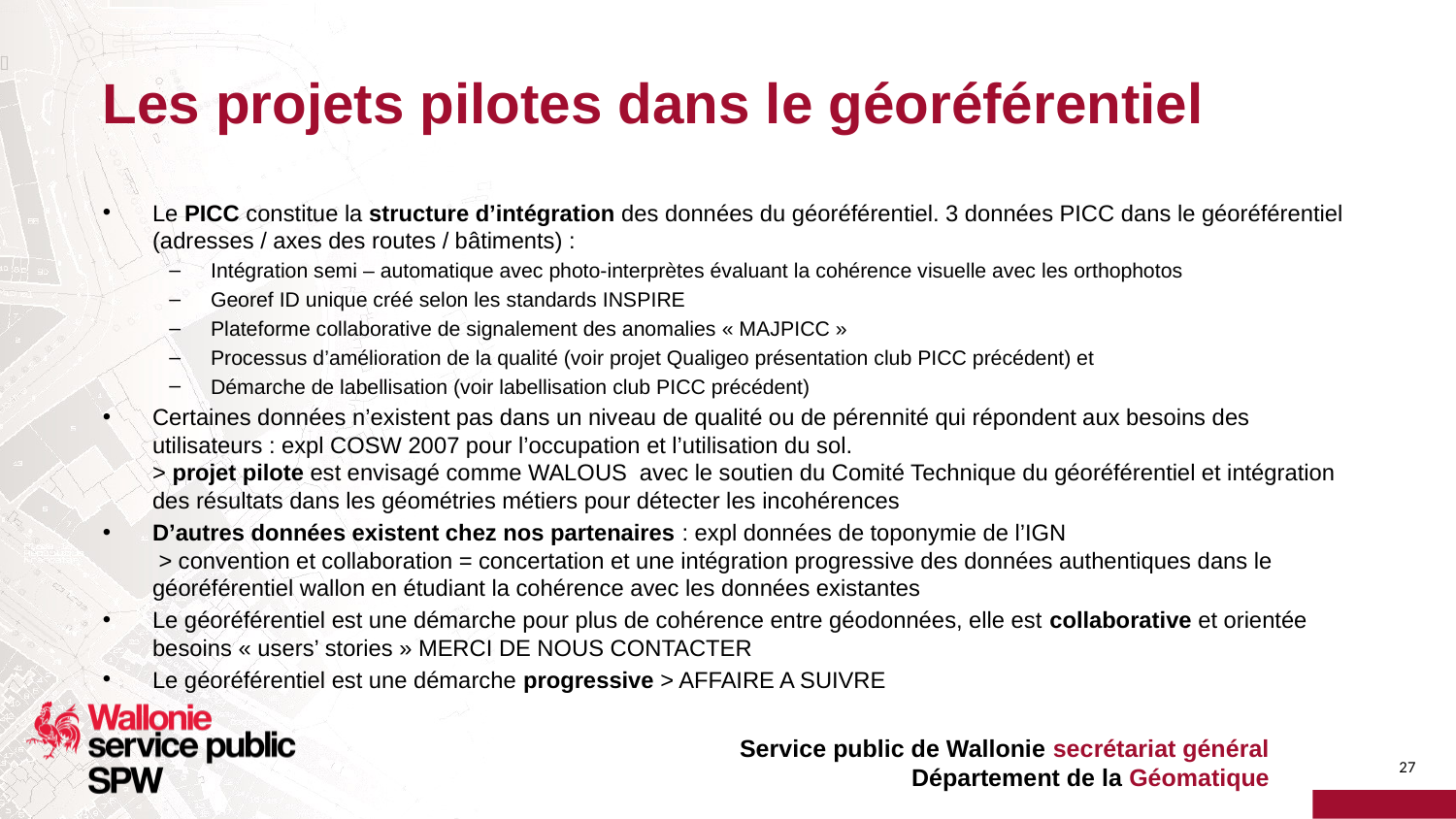

# Les projets pilotes dans le géoréférentiel
Le PICC constitue la structure d’intégration des données du géoréférentiel. 3 données PICC dans le géoréférentiel (adresses / axes des routes / bâtiments) :
Intégration semi – automatique avec photo-interprètes évaluant la cohérence visuelle avec les orthophotos
Georef ID unique créé selon les standards INSPIRE
Plateforme collaborative de signalement des anomalies « MAJPICC »
Processus d’amélioration de la qualité (voir projet Qualigeo présentation club PICC précédent) et
Démarche de labellisation (voir labellisation club PICC précédent)
Certaines données n’existent pas dans un niveau de qualité ou de pérennité qui répondent aux besoins des utilisateurs : expl COSW 2007 pour l’occupation et l’utilisation du sol.
> projet pilote est envisagé comme WALOUS  avec le soutien du Comité Technique du géoréférentiel et intégration des résultats dans les géométries métiers pour détecter les incohérences
D’autres données existent chez nos partenaires : expl données de toponymie de l’IGN
 > convention et collaboration = concertation et une intégration progressive des données authentiques dans le géoréférentiel wallon en étudiant la cohérence avec les données existantes
Le géoréférentiel est une démarche pour plus de cohérence entre géodonnées, elle est collaborative et orientée besoins « users’ stories » MERCI DE NOUS CONTACTER
Le géoréférentiel est une démarche progressive > AFFAIRE A SUIVRE